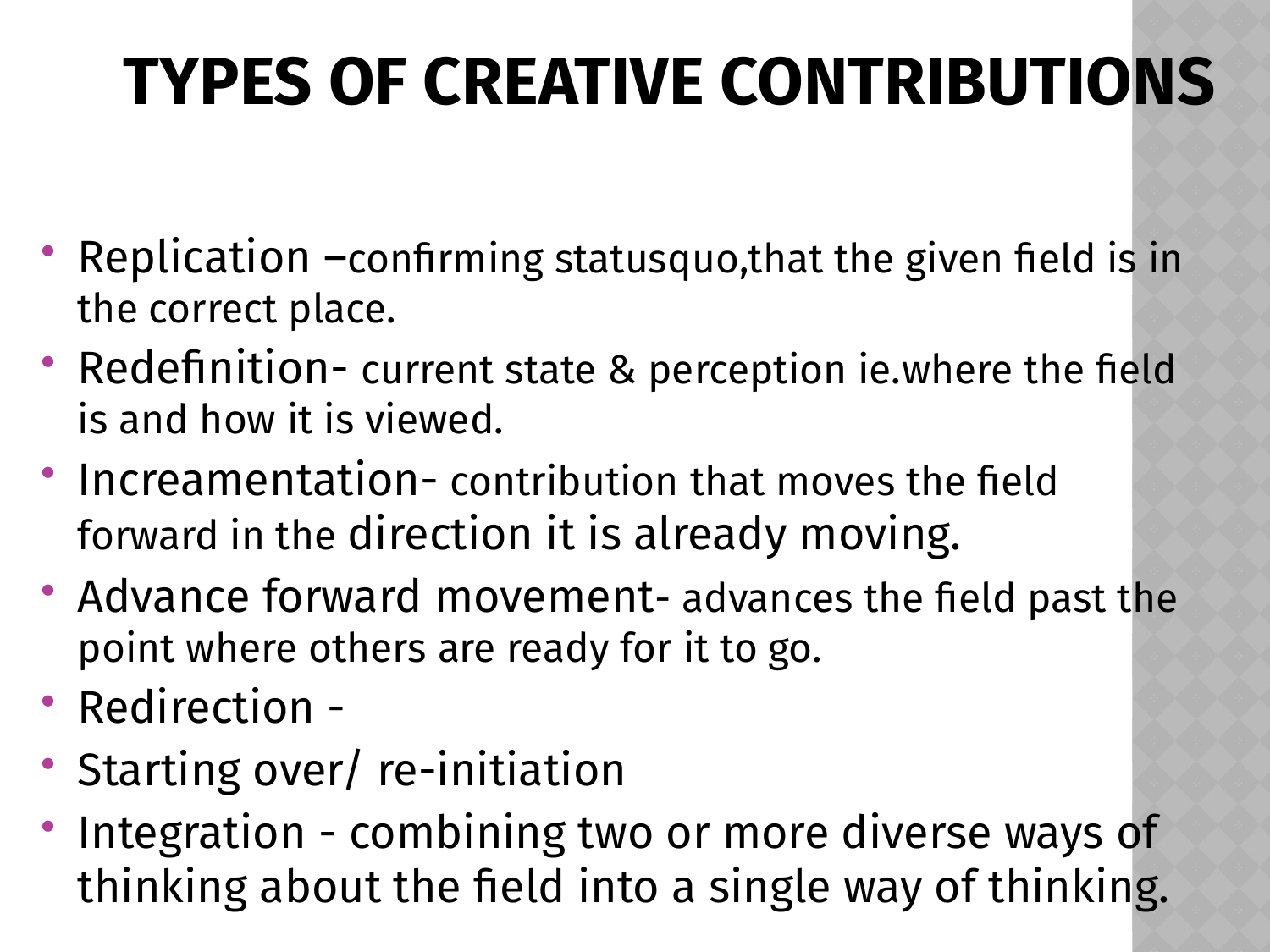

# Types of Creative Contributions

Replication –confirming statusquo,that the given field is in the correct place.
Redefinition- current state & perception ie.where the field is and how it is viewed.
Increamentation- contribution that moves the field forward in the direction it is already moving.
Advance forward movement- advances the field past the point where others are ready for it to go.
Redirection -
Starting over/ re-initiation
Integration - combining two or more diverse ways of thinking about the field into a single way of thinking.